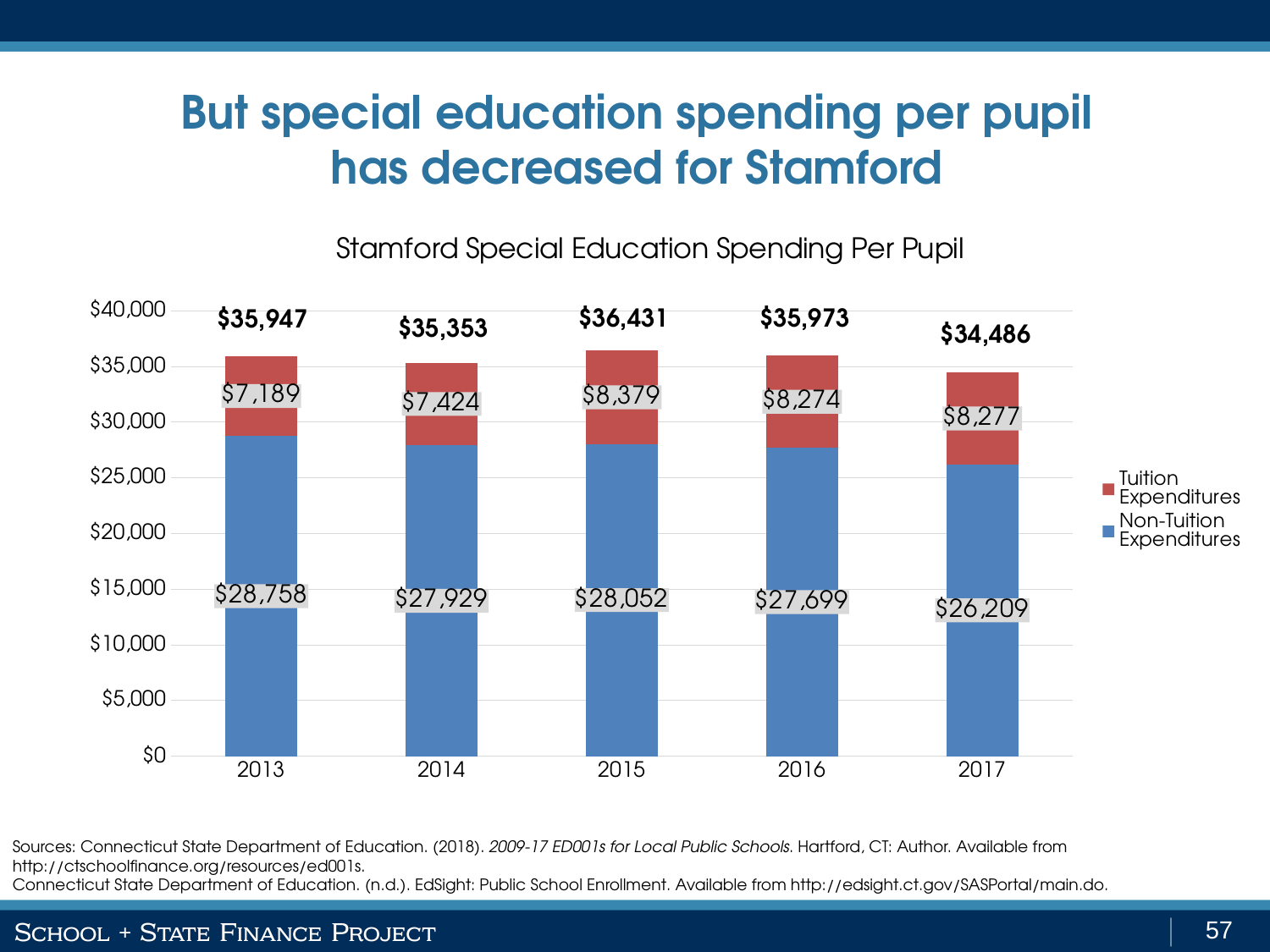

But special education spending per pupil
has decreased for Stamford

### Chart: Stamford Special Education Spending Per Pupil

| Category | Non-Tuition
Expenditures | Tuition
Expenditures |
|---|---|---|
| 2013 | 28757.564010282775 | 7189.391002570694 |
| 2014 | 27929.167069988136 | 7424.208967971529 |
| 2015 | 28051.721434262952 | 8379.085623221401 |
| 2016 | 27699.370623655916 | 8273.837978494625 |
| 2017 | 26209.46615992103 | 8276.673524185588 |
$36,431
$35,973
$35,947
$35,353
$34,486
Sources: Connecticut State Department of Education. (2018). 2009-17 ED001s for Local Public Schools. Hartford, CT: Author. Available from http://ctschoolfinance.org/resources/ed001s.
Connecticut State Department of Education. (n.d.). EdSight: Public School Enrollment. Available from http://edsight.ct.gov/SASPortal/main.do.
57